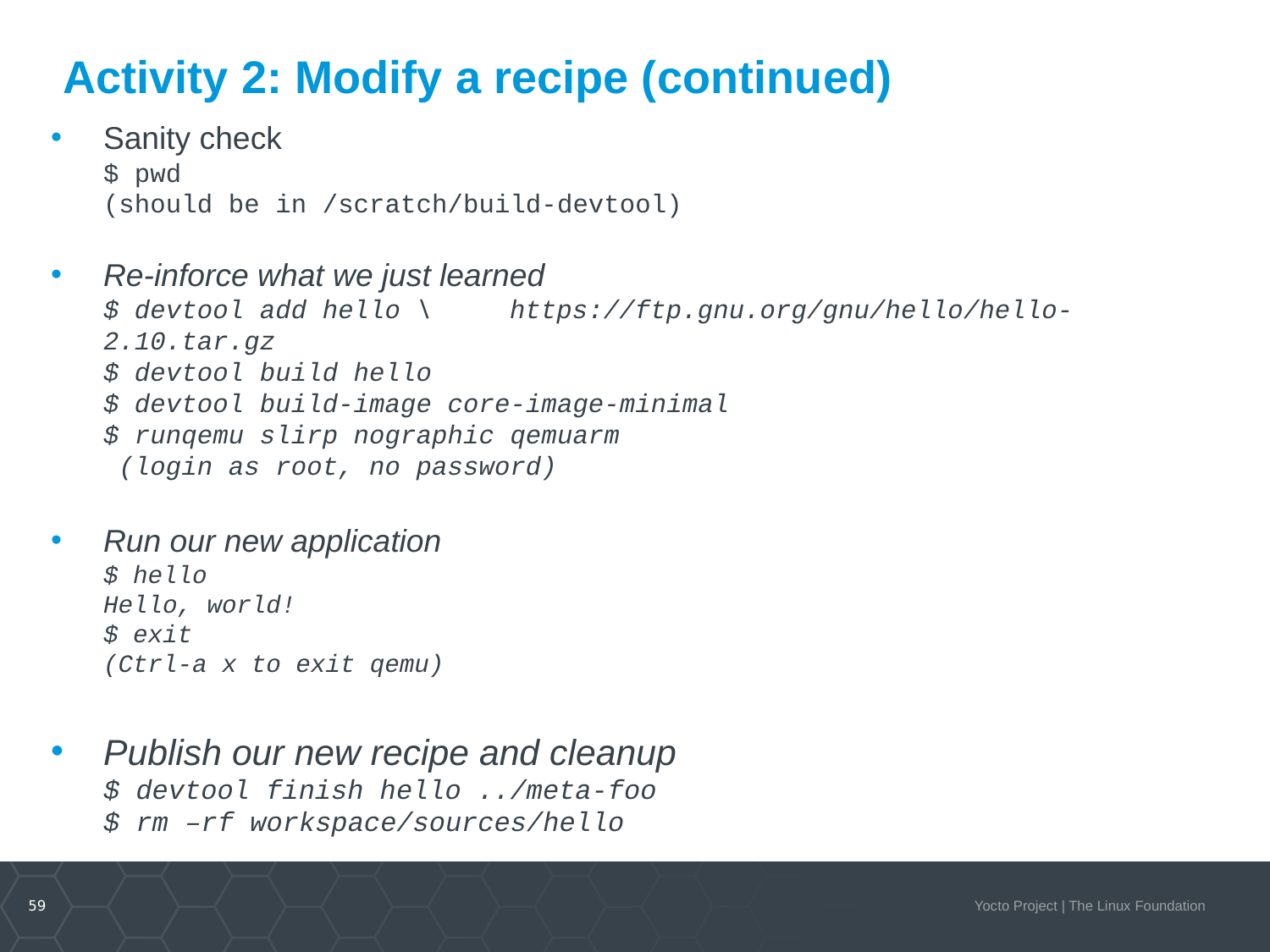

# Activity 2: Modify a recipe (continued)
Sanity check
$ pwd
(should be in /scratch/build-devtool)
Re-inforce what we just learned
$ devtool add hello \ 	https://ftp.gnu.org/gnu/hello/hello-2.10.tar.gz
$ devtool build hello
$ devtool build-image core-image-minimal
$ runqemu slirp nographic qemuarm
 (login as root, no password)
Run our new application
$ hello
Hello, world!
$ exit
(Ctrl-a x to exit qemu)

Publish our new recipe and cleanup
$ devtool finish hello ../meta-foo
$ rm –rf workspace/sources/hello